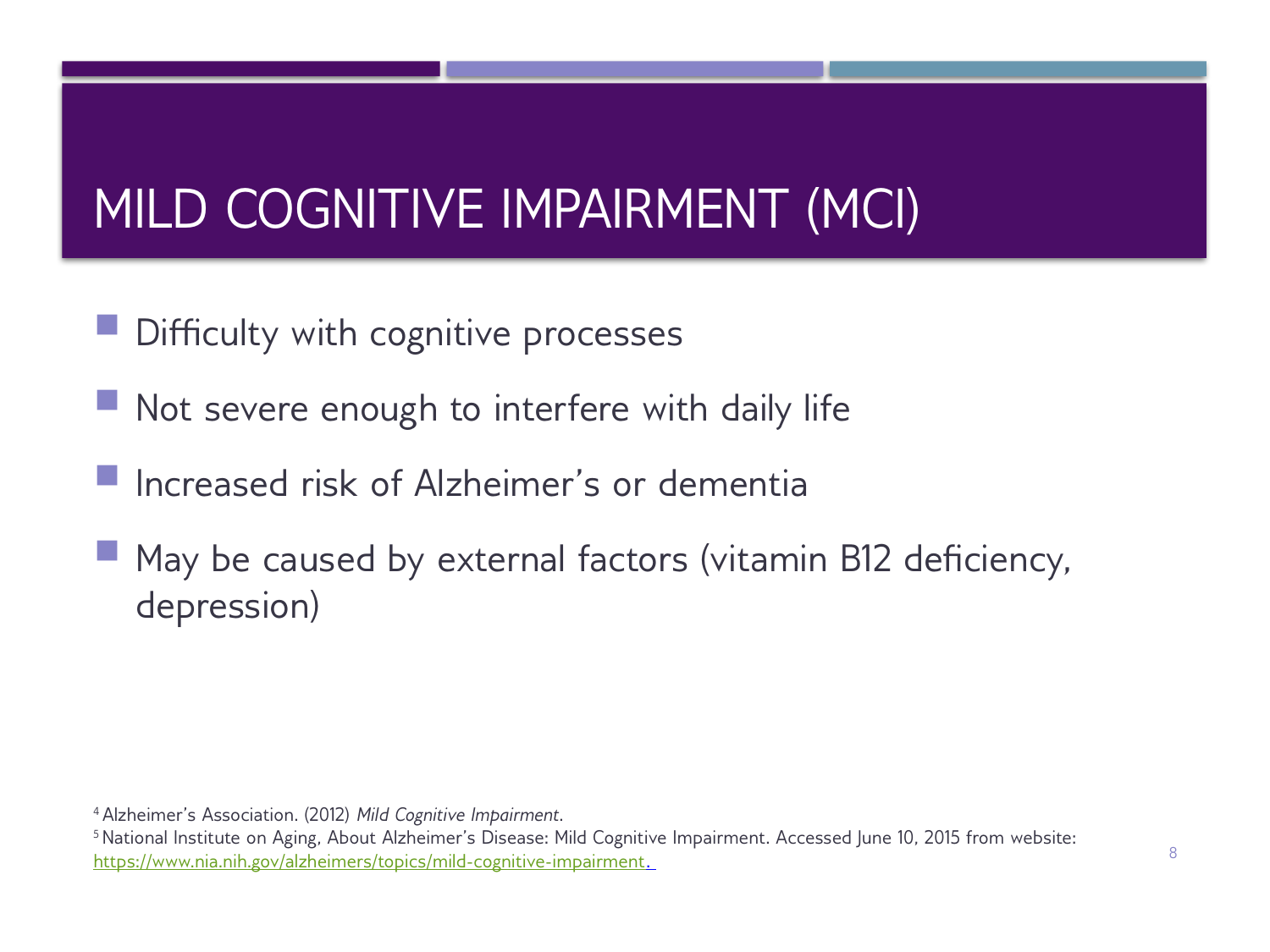

# Mild Cognitive Impairment (MCI)
Difficulty with cognitive processes
Not severe enough to interfere with daily life
Increased risk of Alzheimer’s or dementia
May be caused by external factors (vitamin B12 deficiency, depression)

4 Alzheimer’s Association. (2012) Mild Cognitive Impairment.
5 National Institute on Aging, About Alzheimer’s Disease: Mild Cognitive Impairment. Accessed June 10, 2015 from website: https://www.nia.nih.gov/alzheimers/topics/mild-cognitive-impairment.

8